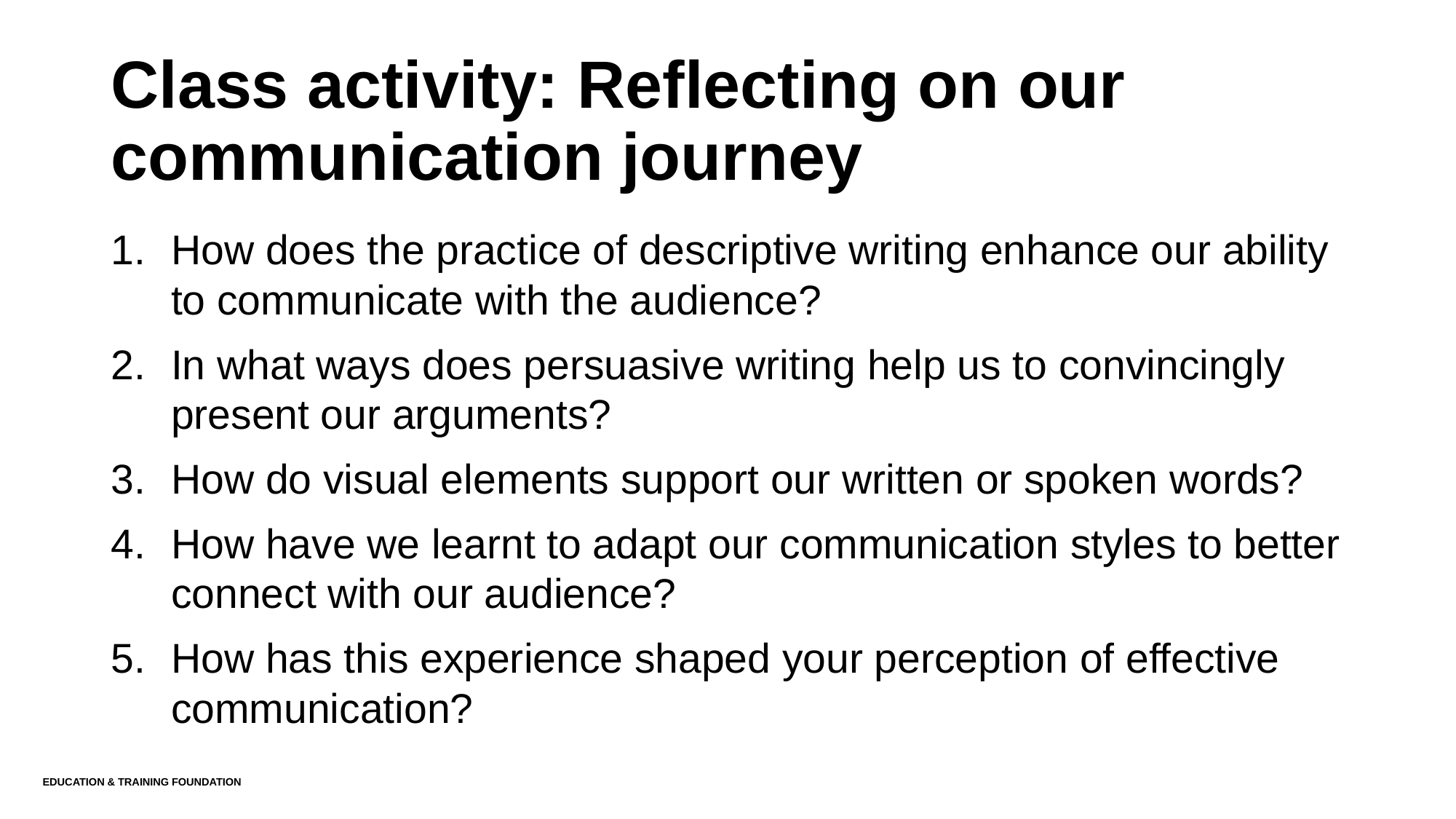

# Class activity: Reflecting on our communication journey
How does the practice of descriptive writing enhance our ability to communicate with the audience?
In what ways does persuasive writing help us to convincingly present our arguments?
How do visual elements support our written or spoken words?
How have we learnt to adapt our communication styles to better connect with our audience?
How has this experience shaped your perception of effective communication?

Education & Training Foundation